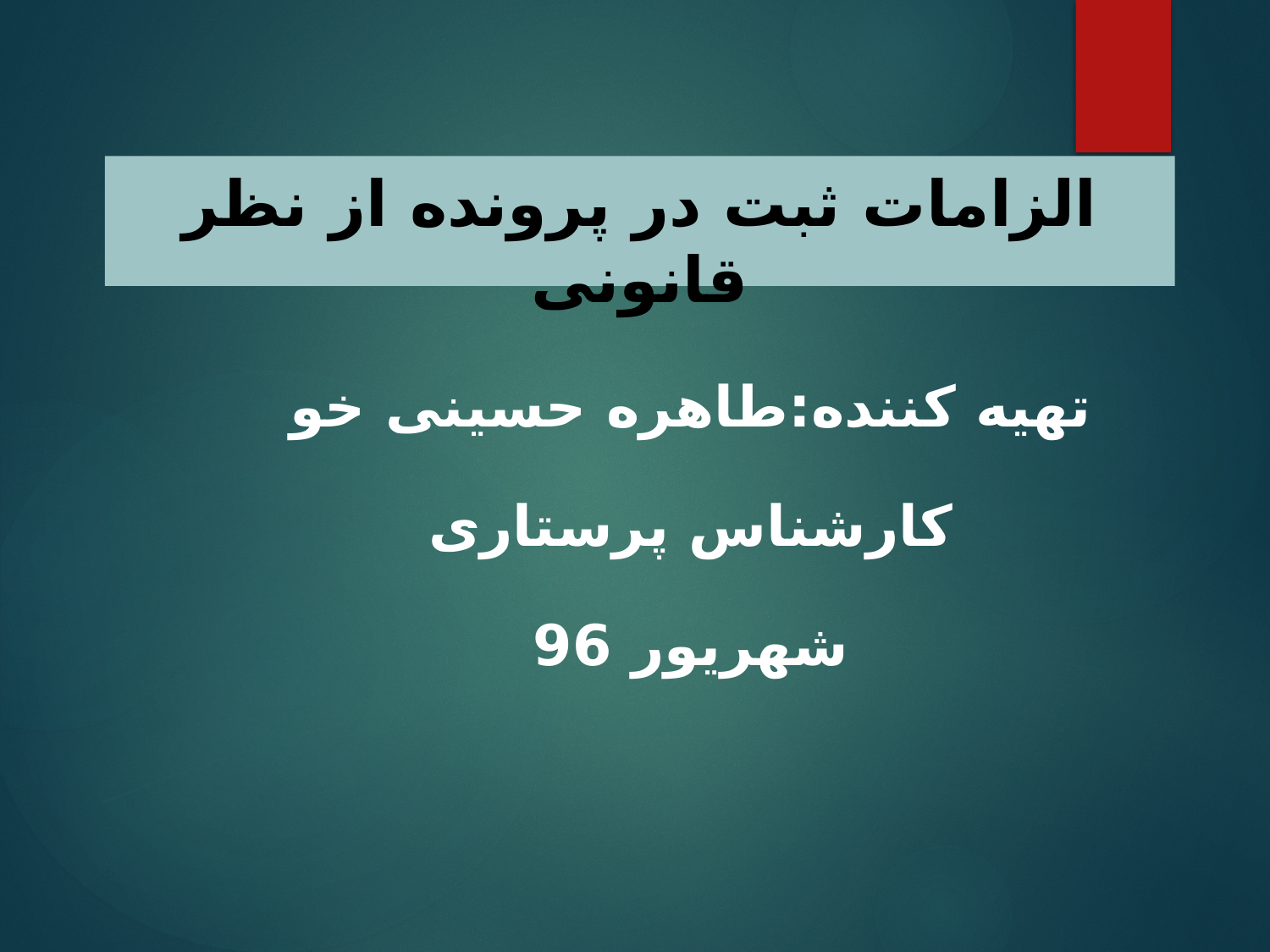

# الزامات ثبت در پرونده از نظر قانونی
تهیه کننده:طاهره حسینی خو
کارشناس پرستاری
شهریور 96